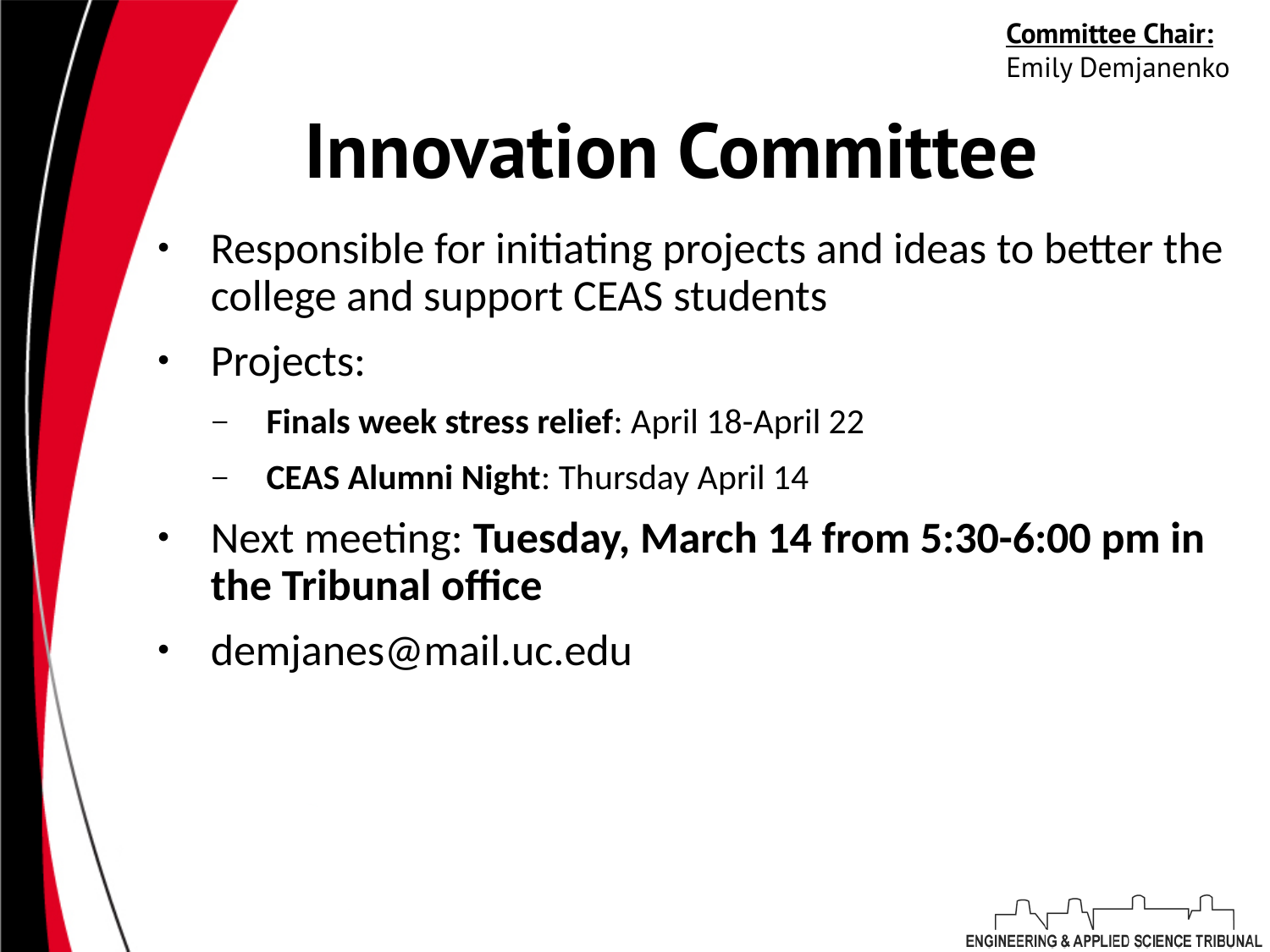

Committee Chair:
Emily Demjanenko
# Innovation Committee
Responsible for initiating projects and ideas to better the college and support CEAS students
Projects:
Finals week stress relief: April 18-April 22
CEAS Alumni Night: Thursday April 14
Next meeting: Tuesday, March 14 from 5:30-6:00 pm in the Tribunal office
demjanes@mail.uc.edu